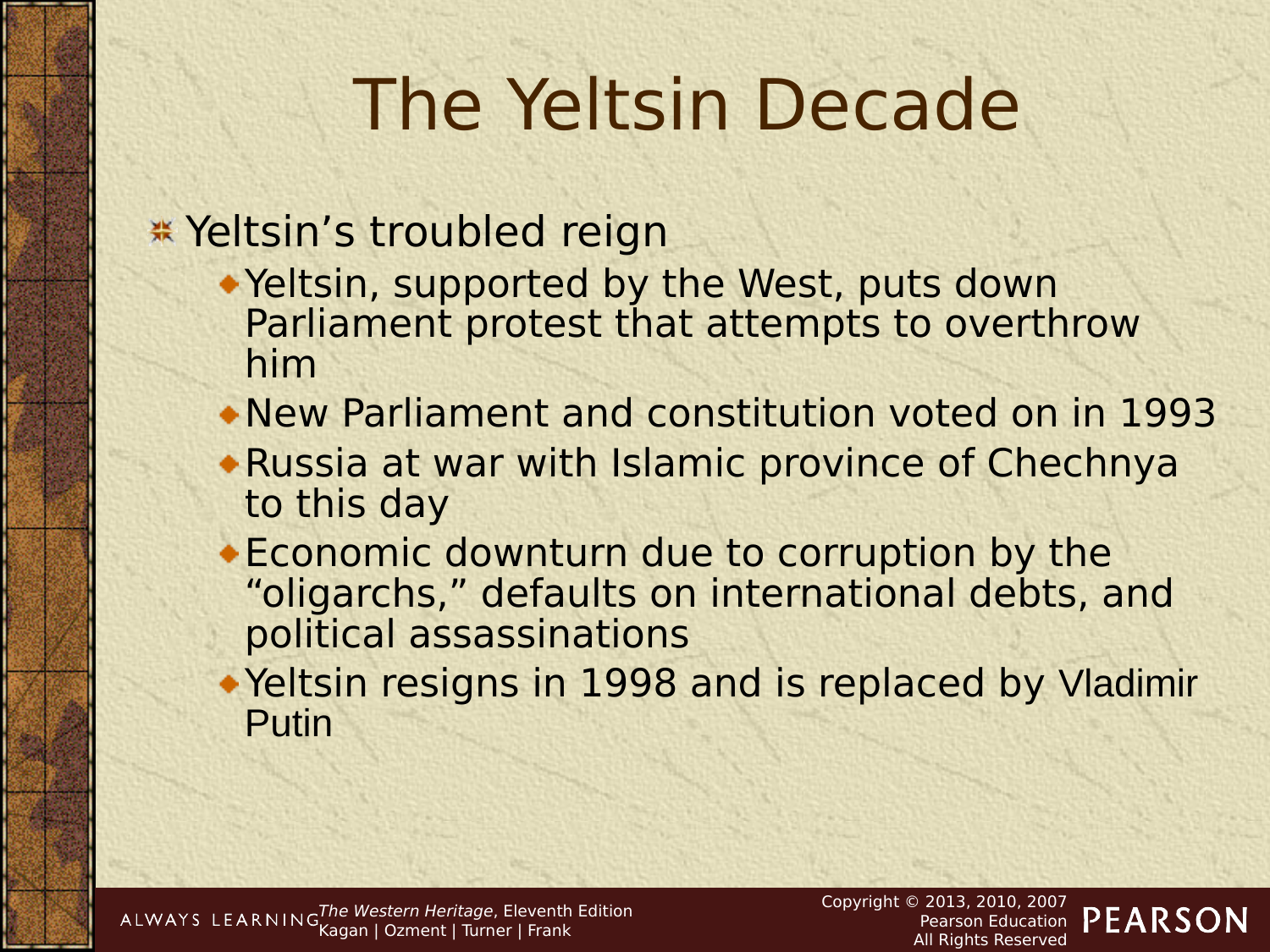

The Yeltsin Decade
Yeltsin’s troubled reign
Yeltsin, supported by the West, puts down Parliament protest that attempts to overthrow him
New Parliament and constitution voted on in 1993
Russia at war with Islamic province of Chechnya to this day
Economic downturn due to corruption by the “oligarchs,” defaults on international debts, and political assassinations
Yeltsin resigns in 1998 and is replaced by Vladimir Putin